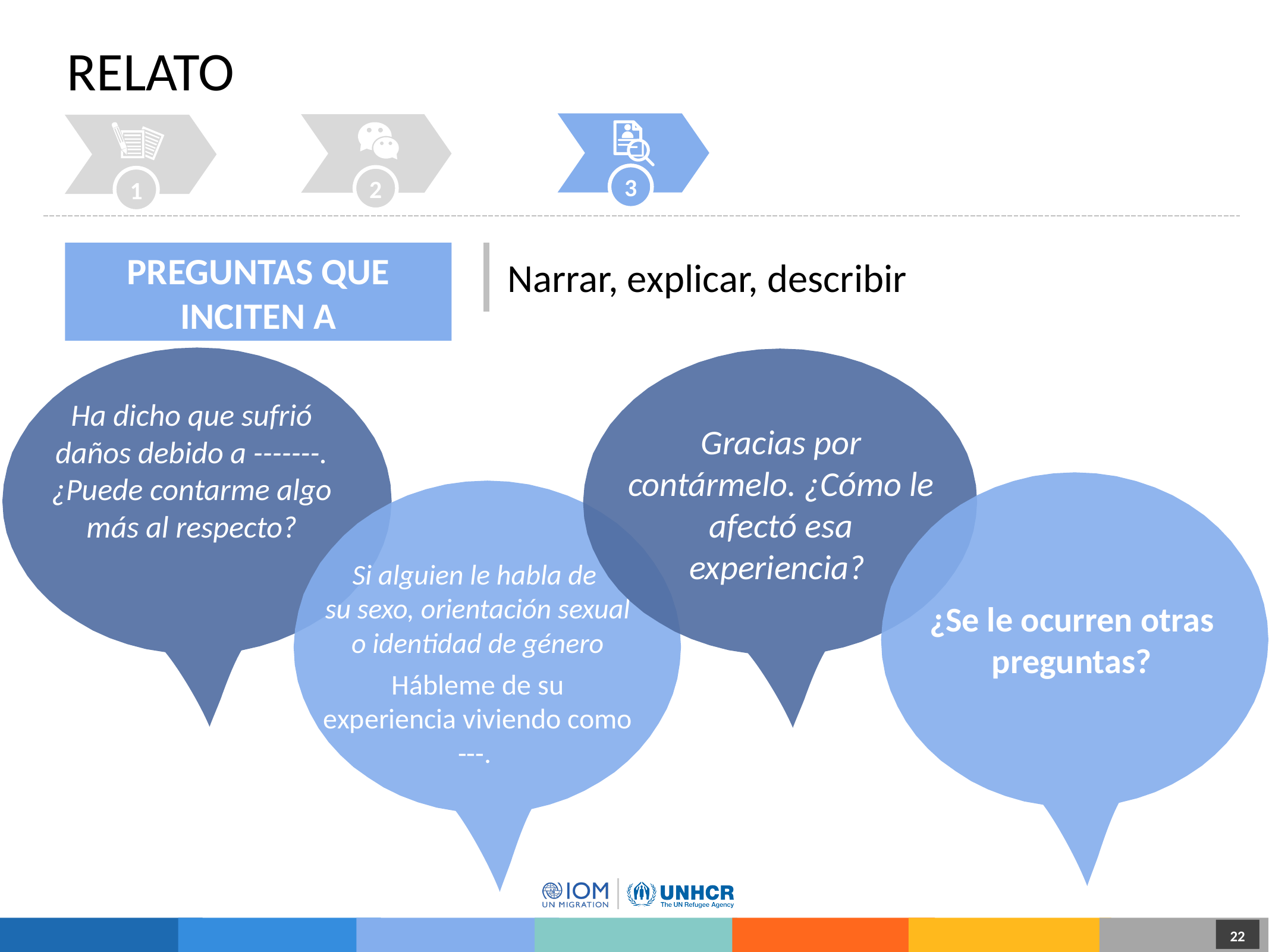

# RELATO

3

2

1
PREGUNTAS QUE INCITEN A
Narrar, explicar, describir

Ha dicho que sufrió daños debido a -------. ¿Puede contarme algo más al respecto?

Gracias por contármelo. ¿Cómo le afectó esa experiencia?

¿Se le ocurren otras
preguntas?

Si alguien le habla de
su sexo, orientación sexual o identidad de género
Hábleme de su experiencia viviendo como ---.

22